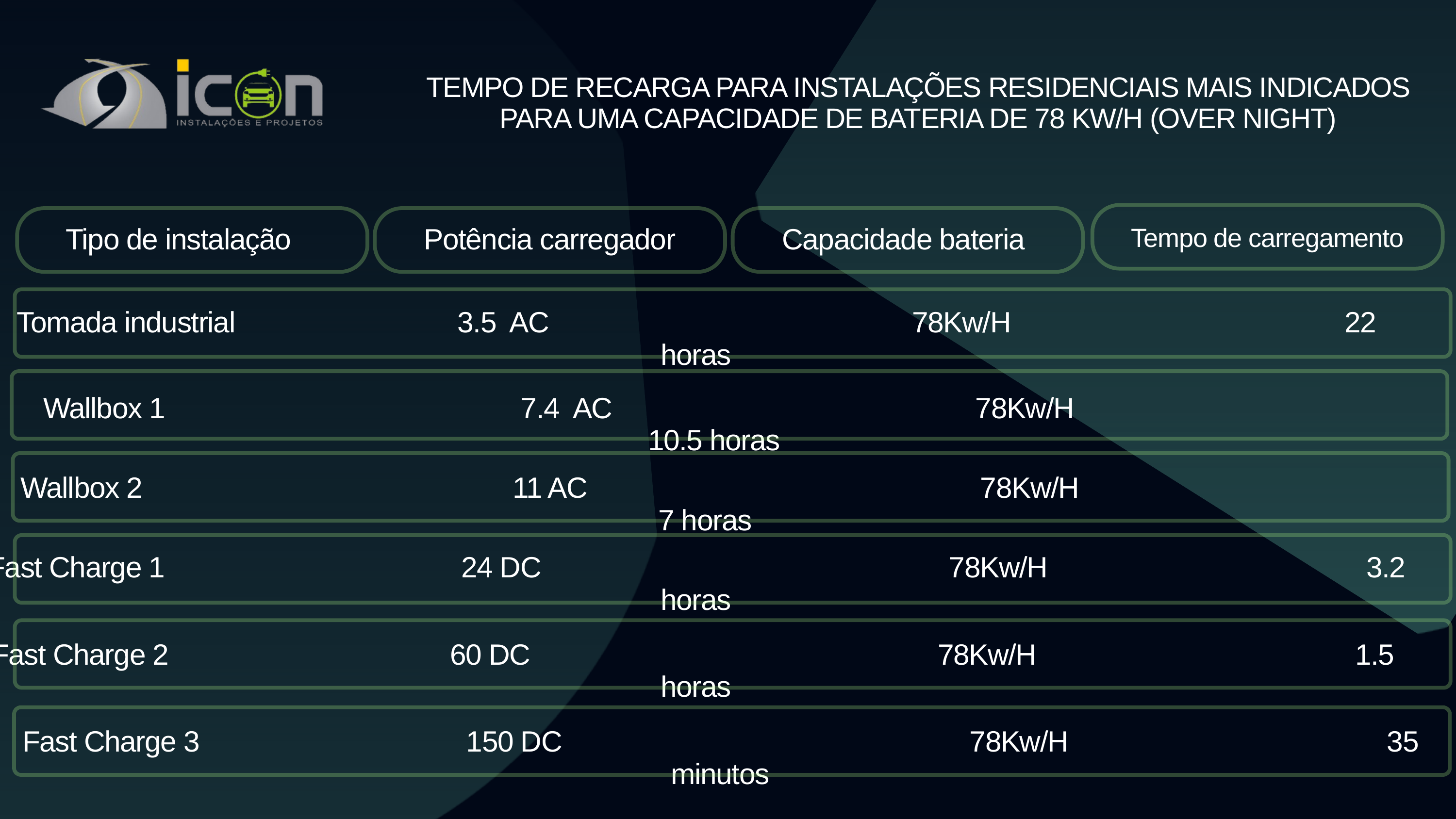

TEMPO DE RECARGA PARA INSTALAÇÕES RESIDENCIAIS MAIS INDICADOS PARA UMA CAPACIDADE DE BATERIA DE 78 KW/H (OVER NIGHT)

Tipo de instalação
Potência carregador
Capacidade bateria
Tempo de carregamento

Tomada industrial                              3.5  AC                                                 78Kw/H                                             22 horas

Wallbox 1                                                7.4  AC                                                 78Kw/H                                           10.5 horas

Wallbox 2                                                  11 AC                                                     78Kw/H                                           7 horas

Fast Charge 1                                        24 DC                                                       78Kw/H                                           3.2 horas

Fast Charge 2                                      60 DC                                                       78Kw/H                                           1.5  horas

Fast Charge 3                                    150 DC                                                       78Kw/H                                           35 minutos